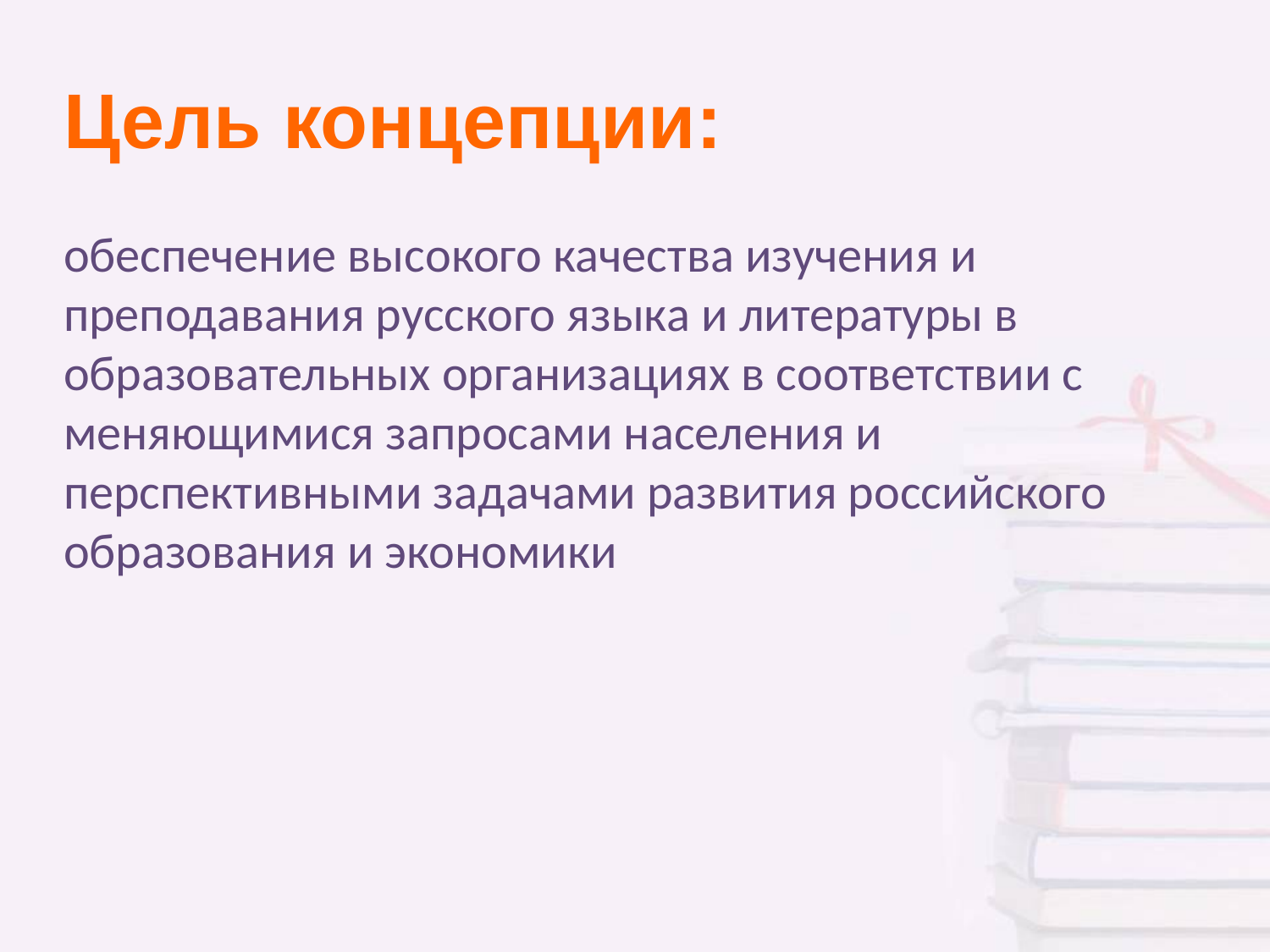

Цель концепции:
обеспечение высокого качества изучения и преподавания русского языка и литературы в образовательных организациях в соответствии с меняющимися запросами населения и перспективными задачами развития российского образования и экономики